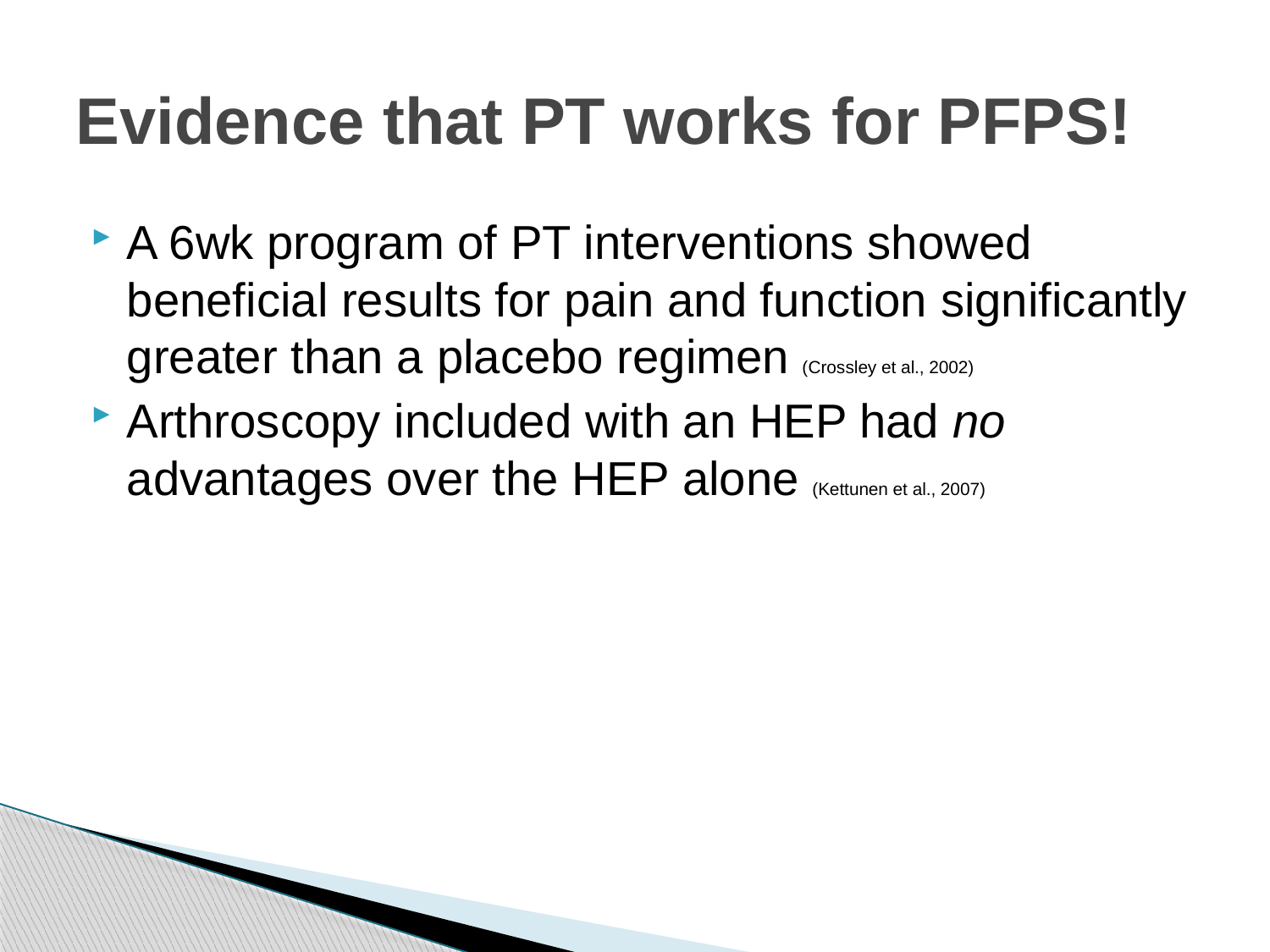

# Evidence that PT works for PFPS!
A 6wk program of PT interventions showed beneficial results for pain and function significantly greater than a placebo regimen (Crossley et al., 2002)
Arthroscopy included with an HEP had no advantages over the HEP alone (Kettunen et al., 2007)